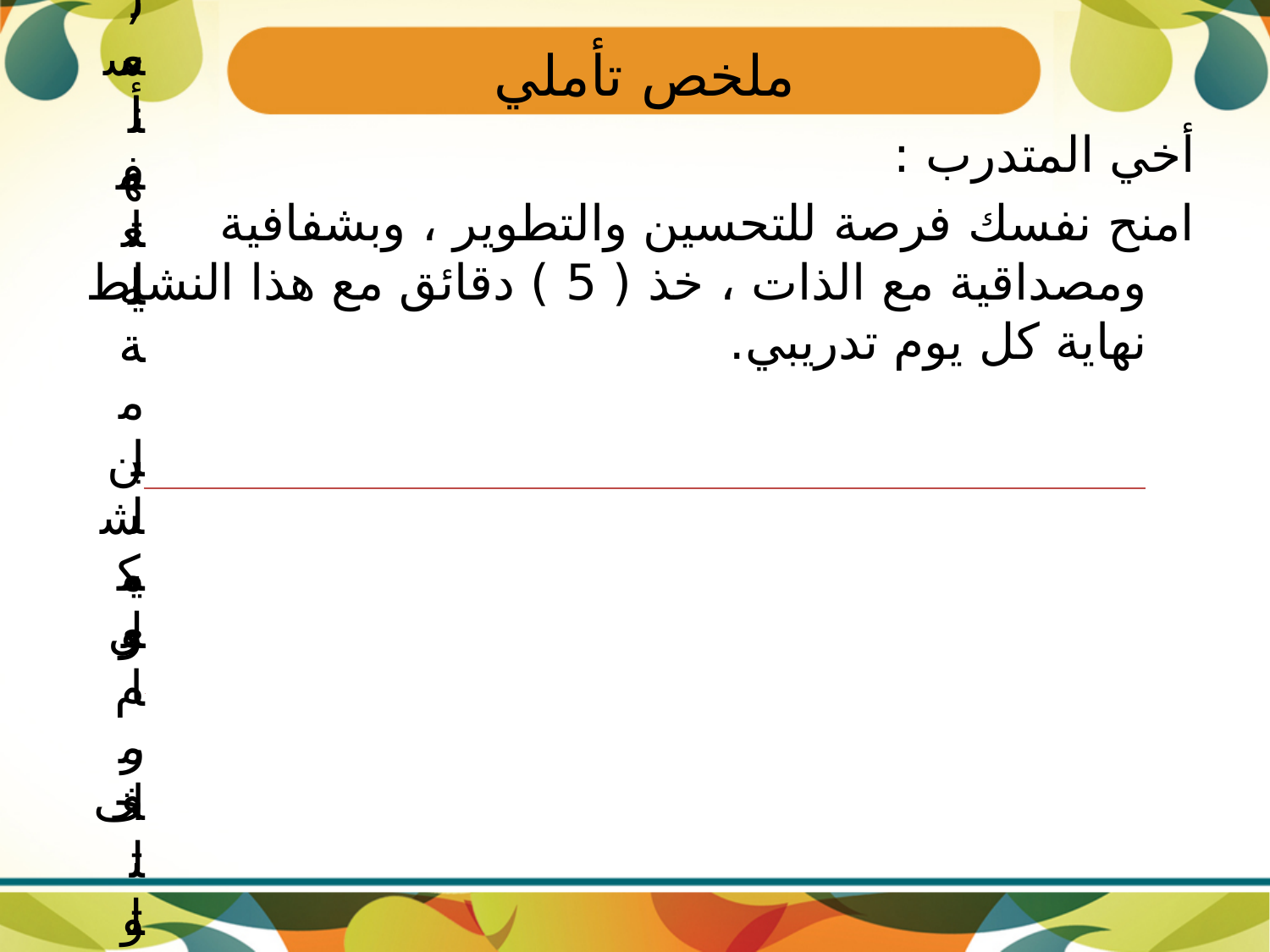

# ملخص تأملي
أخي المتدرب :
امنح نفسك فرصة للتحسين والتطوير ، وبشفافية ومصداقية مع الذات ، خذ ( 5 ) دقائق مع هذا النشاط نهاية كل يوم تدريبي.